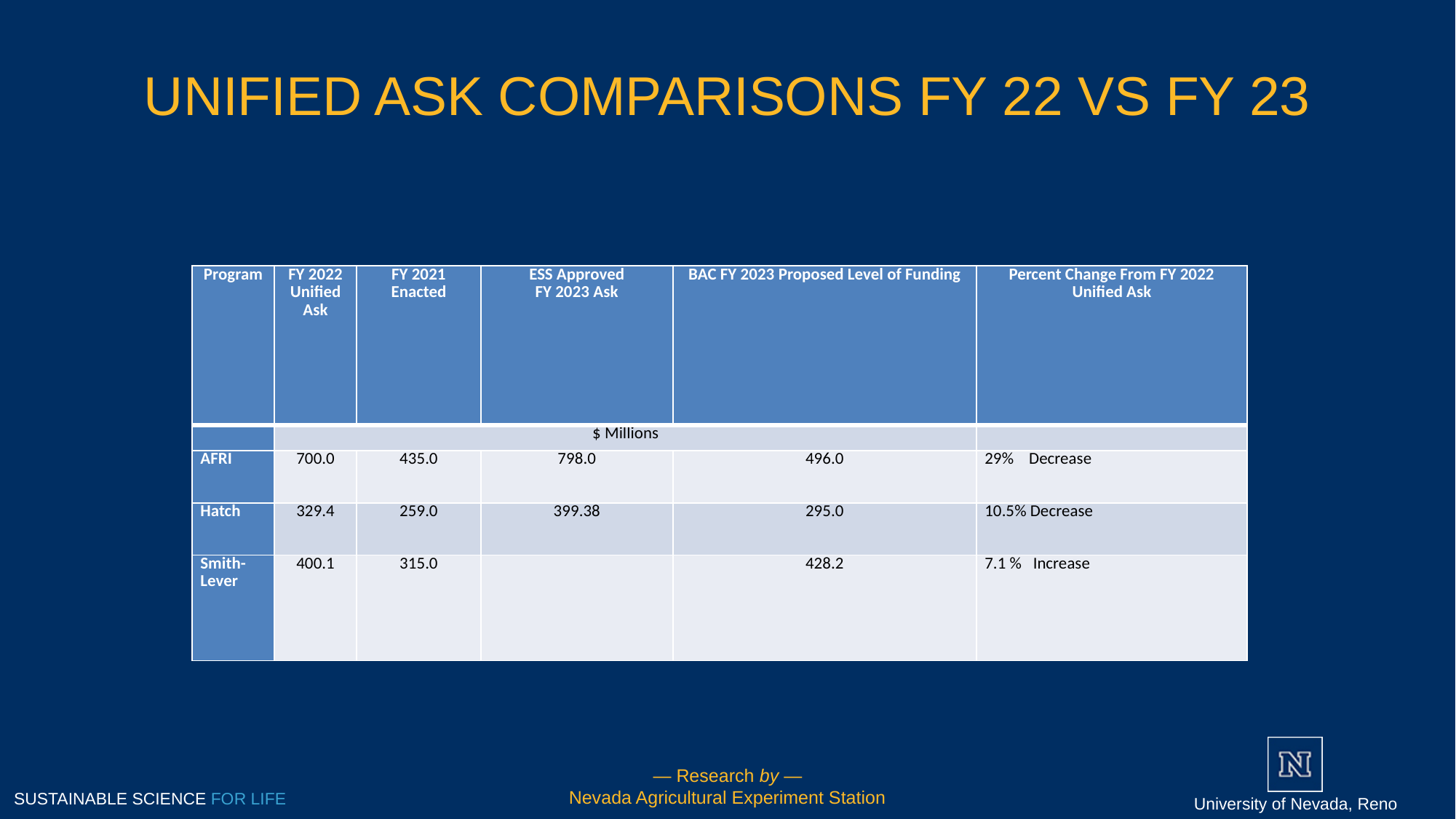

# Unified Ask Comparisons FY 22 vs FY 23
| Program | FY 2022 Unified Ask | FY 2021 Enacted | ESS Approved FY 2023 Ask | BAC FY 2023 Proposed Level of Funding | Percent Change From FY 2022 Unified Ask |
| --- | --- | --- | --- | --- | --- |
|  | $ Millions |  |  |  |  |
| AFRI | 700.0 | 435.0 | 798.0 | 496.0 | 29% Decrease |
| Hatch | 329.4 | 259.0 | 399.38 | 295.0 | 10.5% Decrease |
| Smith-Lever | 400.1 | 315.0 |  | 428.2 | 7.1 % Increase |